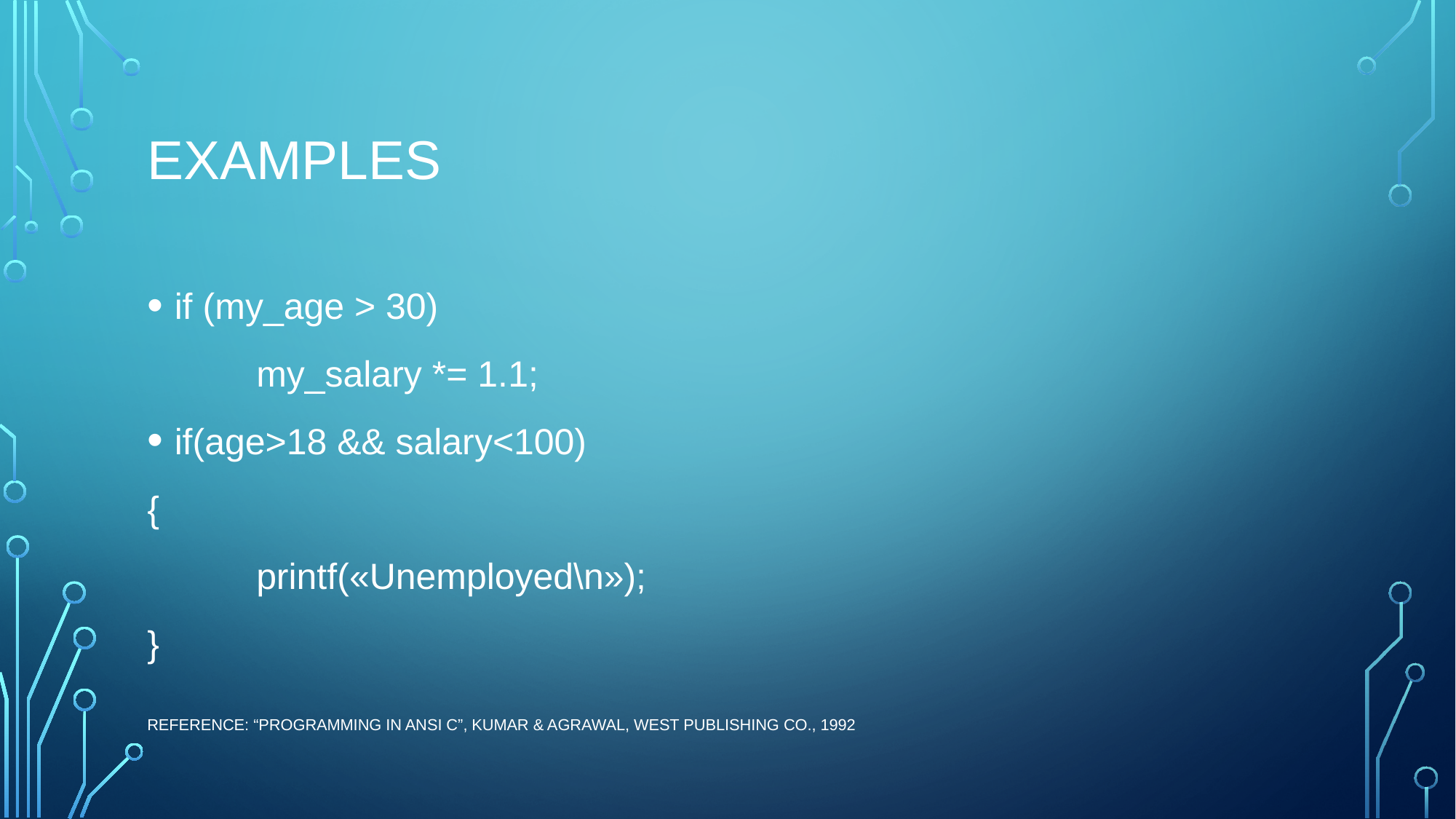

# examples
if (my_age > 30)
	my_salary *= 1.1;
if(age>18 && salary<100)
{
	printf(«Unemployed\n»);
}
Reference: “Programming in ANSI C”, Kumar & Agrawal, West Publishing Co., 1992